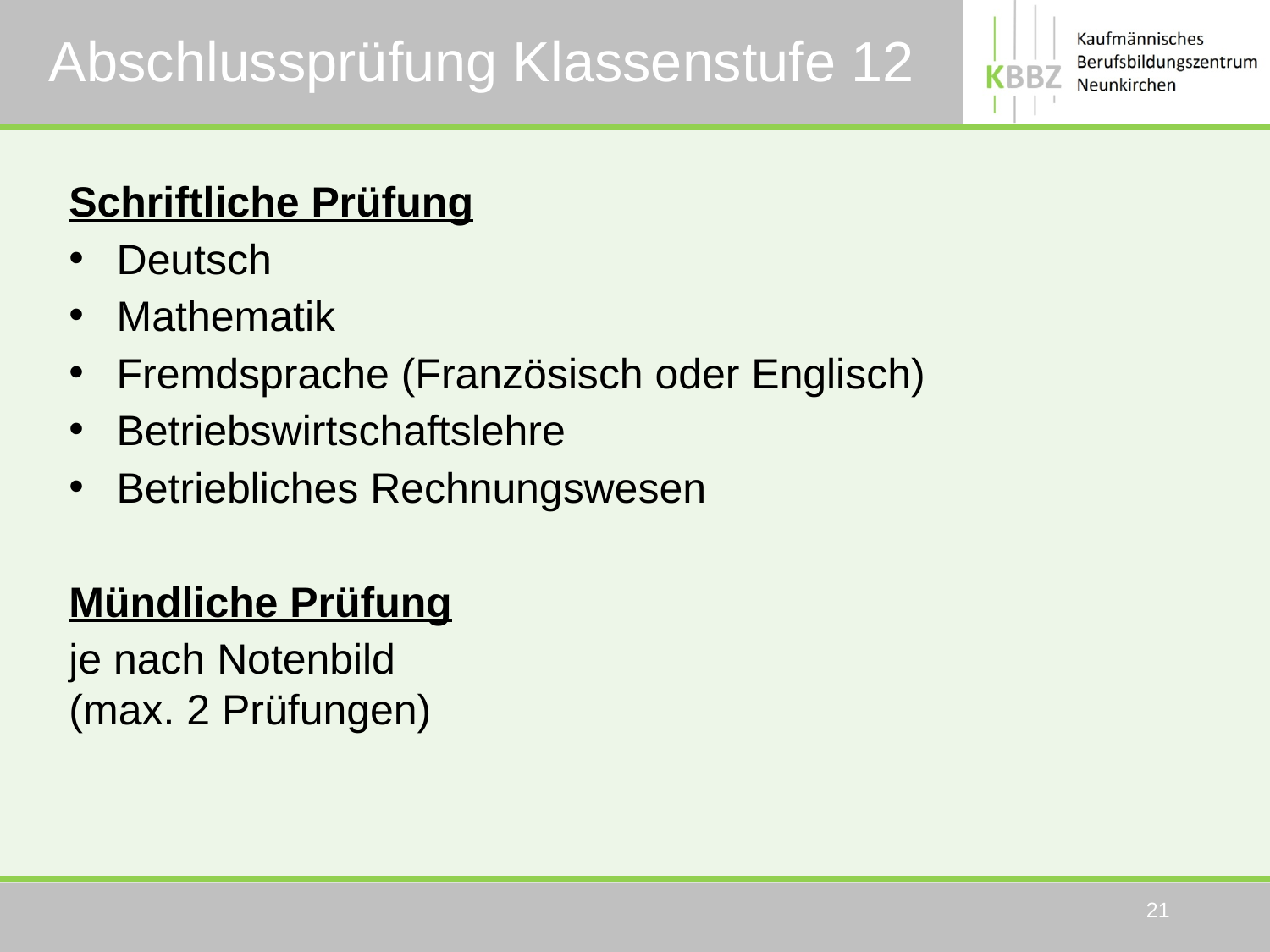

# Abschlussprüfung Klassenstufe 12
Schriftliche Prüfung
Deutsch
Mathematik
Fremdsprache (Französisch oder Englisch)
Betriebswirtschaftslehre
Betriebliches Rechnungswesen

Mündliche Prüfung
je nach Notenbild
(max. 2 Prüfungen)
21